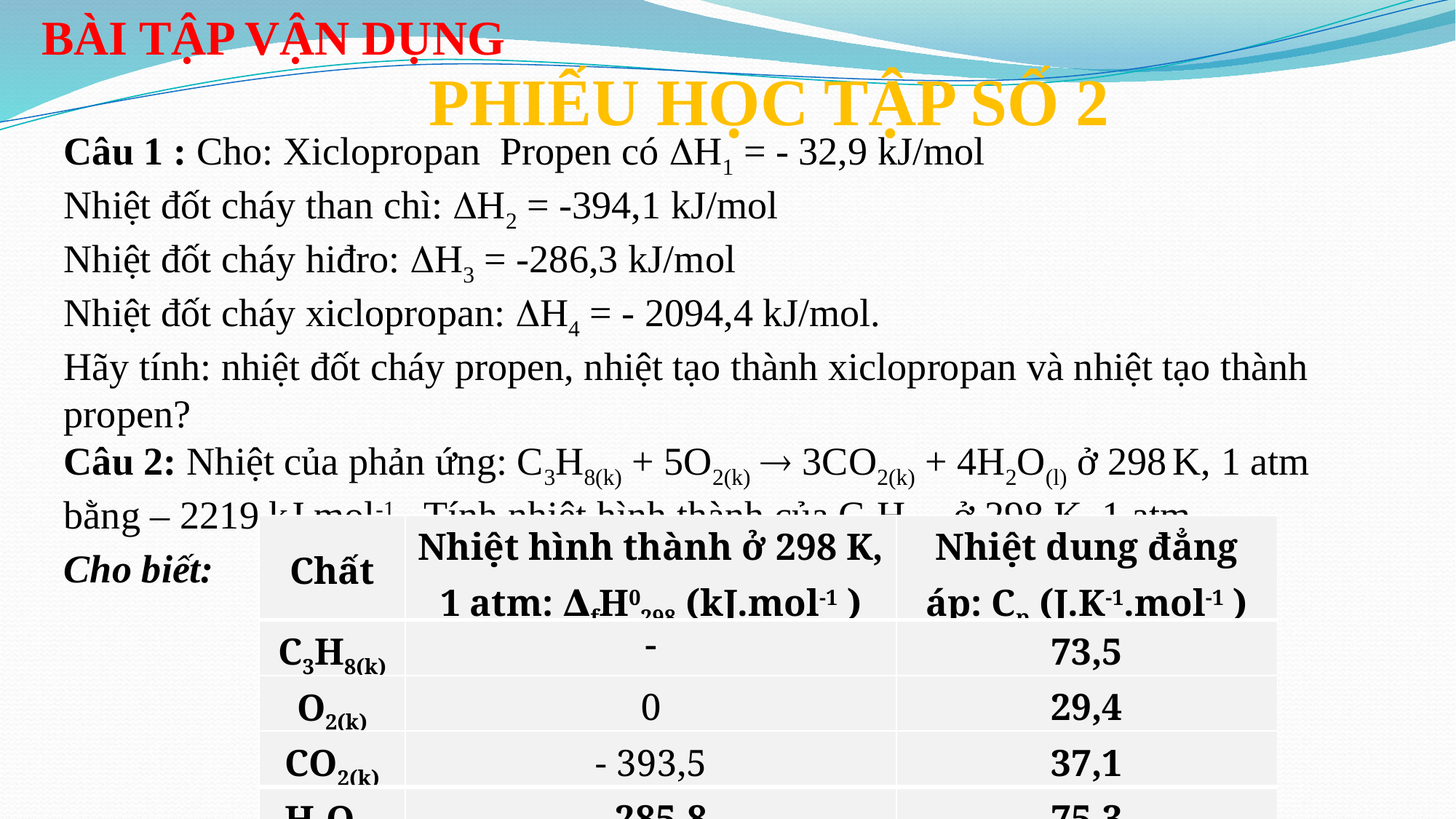

BÀI TẬP VẬN DỤNG
# PHIẾU HỌC TẬP SỐ 2
Câu 1 : Cho: Xiclopropan  Propen có ΔH1 = - 32,9 kJ/mol
Nhiệt đốt cháy than chì: ΔH2 = -394,1 kJ/mol
Nhiệt đốt cháy hiđro: ΔH3 = -286,3 kJ/mol
Nhiệt đốt cháy xiclopropan: ΔH4 = - 2094,4 kJ/mol.
Hãy tính: nhiệt đốt cháy propen, nhiệt tạo thành xiclopropan và nhiệt tạo thành propen?
Câu 2: Nhiệt của phản ứng: C3H8(k) + 5O2(k) → 3CO2(k) + 4H2O(l) ở 298 K, 1 atm bằng – 2219 kJ.mol-1.  Tính nhiệt hình thành của C3H8(k) ở 298 K, 1 atm.
Cho biết:

| Chất | Nhiệt hình thành ở 298 K, 1 atm: ∆fH0298 (kJ.mol-1 ) | Nhiệt dung đẳng áp: Cp (J.K-1.mol-1 ) |
| --- | --- | --- |
| C3H8(k) | − | 73,5 |
| O2(k) | 0 | 29,4 |
| CO2(k) | - 393,5 | 37,1 |
| H2O(l) | - 285,8 | 75,3 |